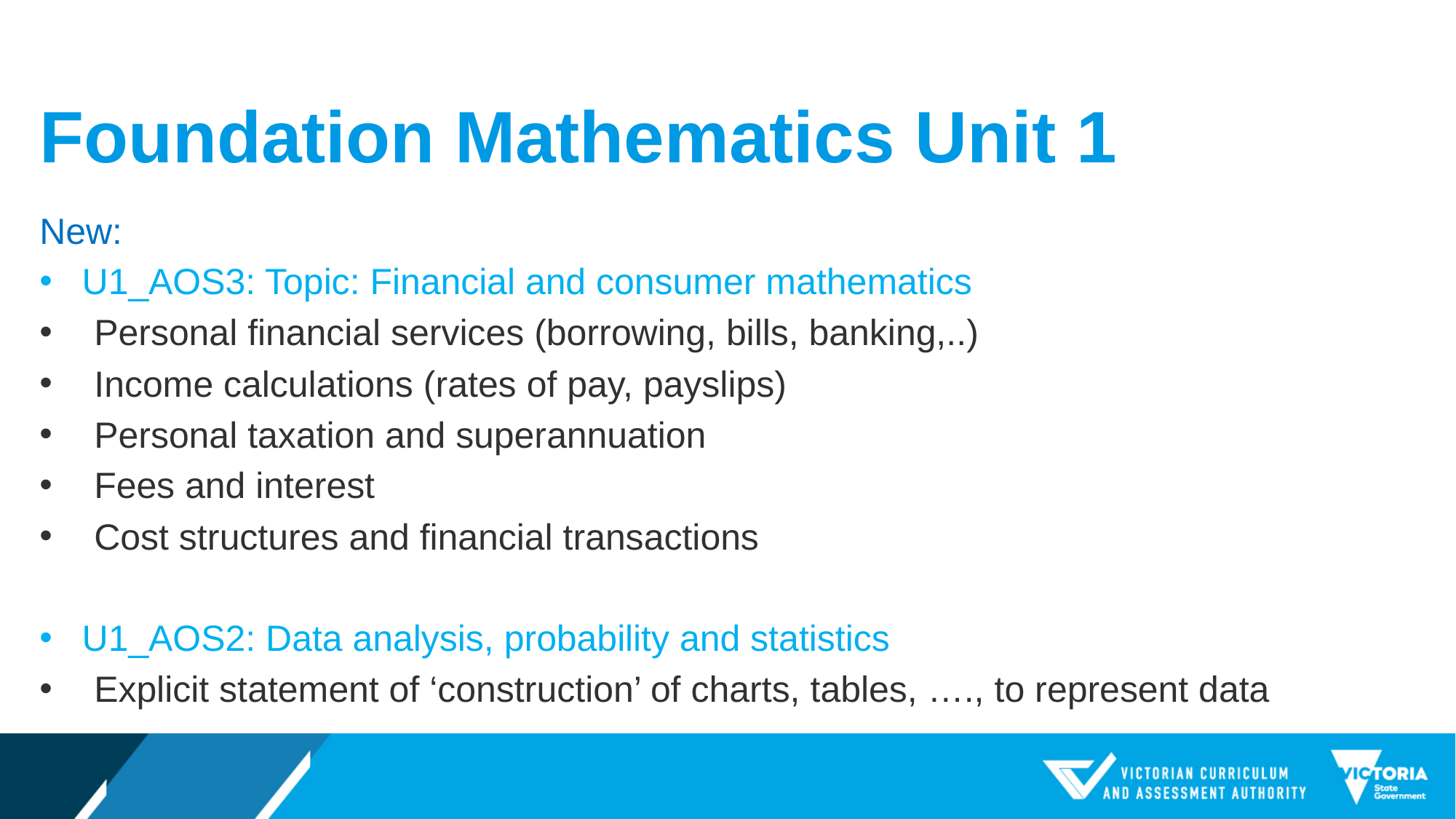

# Foundation Mathematics Unit 1
New:
U1_AOS3: Topic: Financial and consumer mathematics
Personal financial services (borrowing, bills, banking,..)
Income calculations (rates of pay, payslips)
Personal taxation and superannuation
Fees and interest
Cost structures and financial transactions

U1_AOS2: Data analysis, probability and statistics
Explicit statement of ‘construction’ of charts, tables, …., to represent data